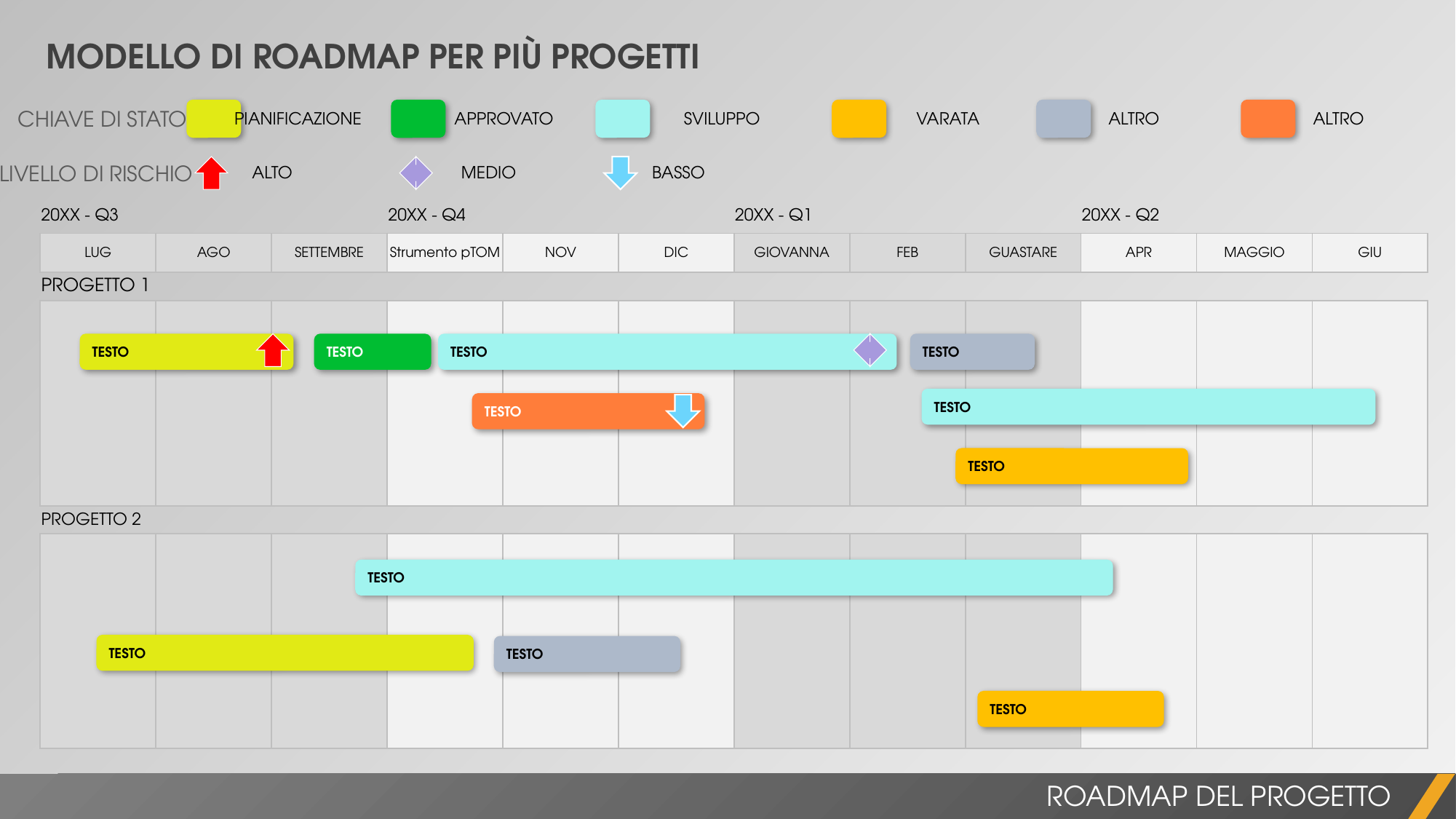

MODELLO DI ROADMAP PER PIÙ PROGETTI

CHIAVE DI STATO
PIANIFICAZIONE
APPROVATO
SVILUPPO
VARATA
ALTRO
ALTRO
LIVELLO DI RISCHIO

ALTO
MEDIO
BASSO
| 20XX - Q3 |  |  | 20XX - Q4 |  |  | 20XX - Q1 |  |  | 20XX - Q2 |  |  |
| --- | --- | --- | --- | --- | --- | --- | --- | --- | --- | --- | --- |
| LUG | AGO | SETTEMBRE | Strumento pTOM | NOV | DIC | GIOVANNA | FEB | GUASTARE | APR | MAGGIO | GIU |
| PROGETTO 1 |  |  |  |  |  |  |  |  |  |  |  |
|  |  |  |  |  |  |  |  |  |  |  |  |
| PROGETTO 2 |  |  |  |  |  |  |  |  |  |  |  |
|  |  |  |  |  |  |  |  |  |  |  |  |
TESTO

TESTO
TESTO
TESTO

TESTO
TESTO

TESTO
TESTO
TESTO
TESTO
TESTO
ROADMAP DEL PROGETTO